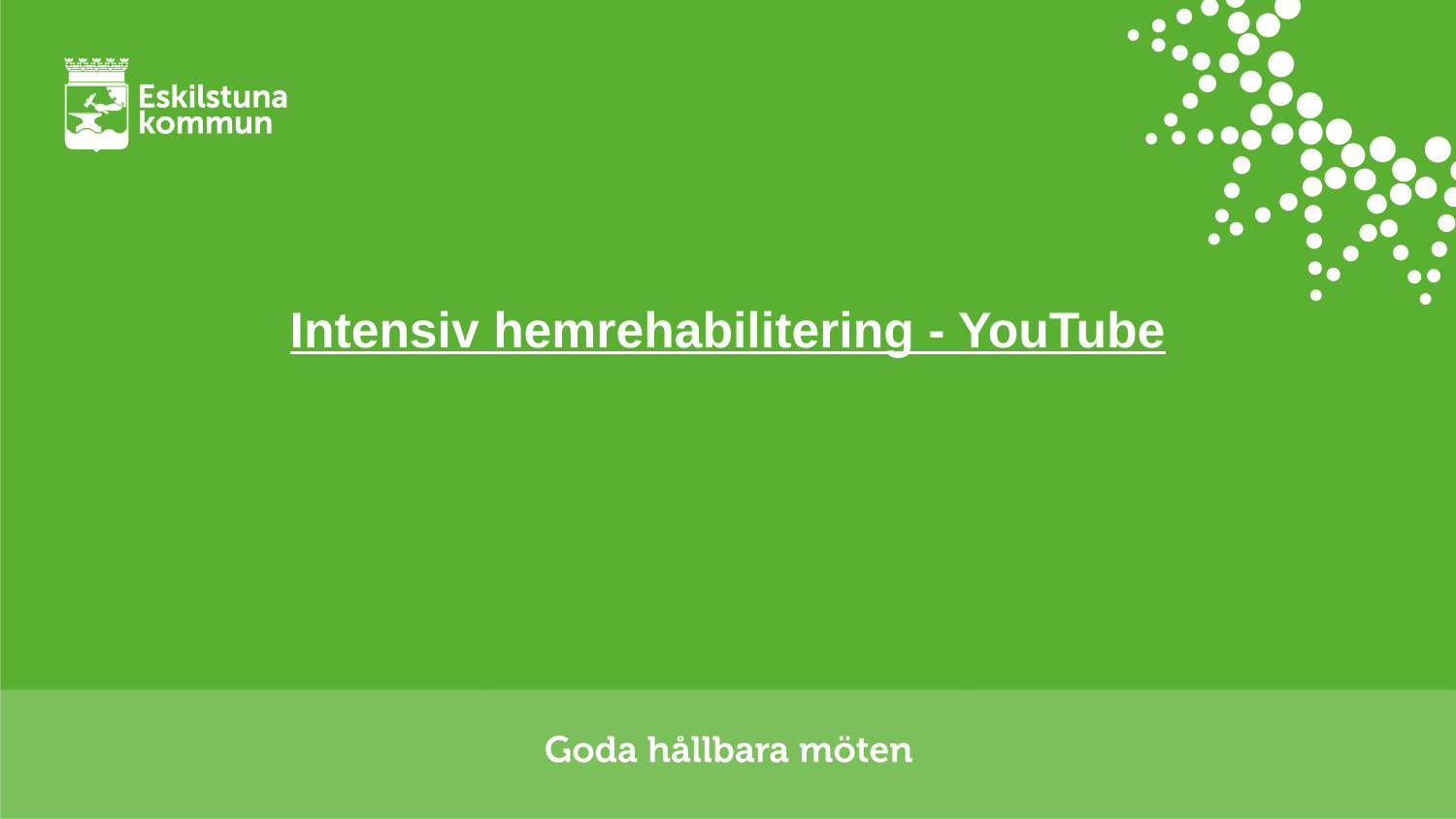

Vill du välja färg och/eller layout?
Klicka på den lilla pilen under knappen ”Ny bild” under startfliken.
Nu kan du välja utseende på din bild.
OBS! Du kan välja fritt vilken färg du vill använda men tänk på att inte blanda för många olika.
# Intensiv hemrehabilitering - YouTube